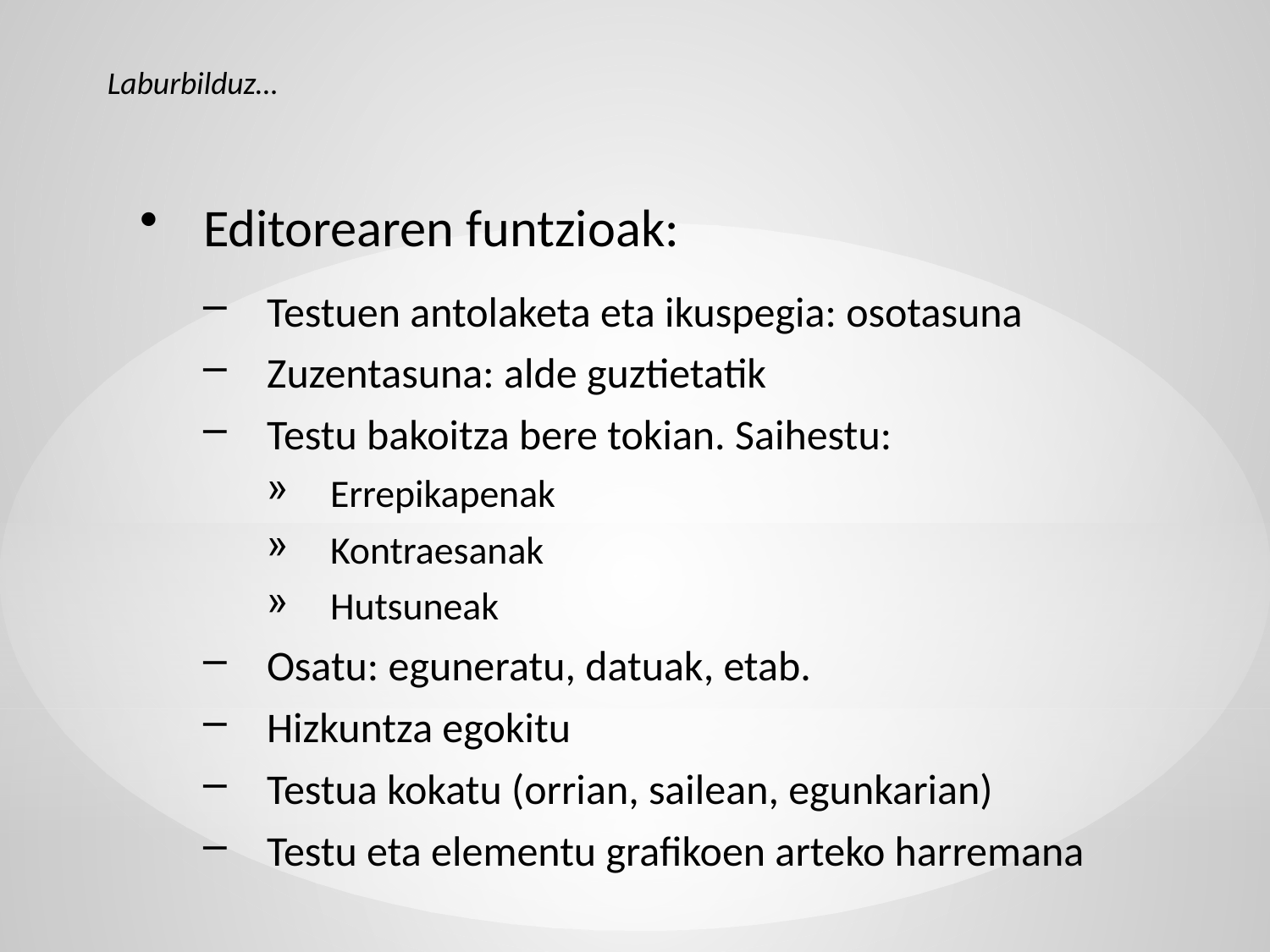

Laburbilduz…
Editorearen funtzioak:
Testuen antolaketa eta ikuspegia: osotasuna
Zuzentasuna: alde guztietatik
Testu bakoitza bere tokian. Saihestu:
Errepikapenak
Kontraesanak
Hutsuneak
Osatu: eguneratu, datuak, etab.
Hizkuntza egokitu
Testua kokatu (orrian, sailean, egunkarian)
Testu eta elementu grafikoen arteko harremana